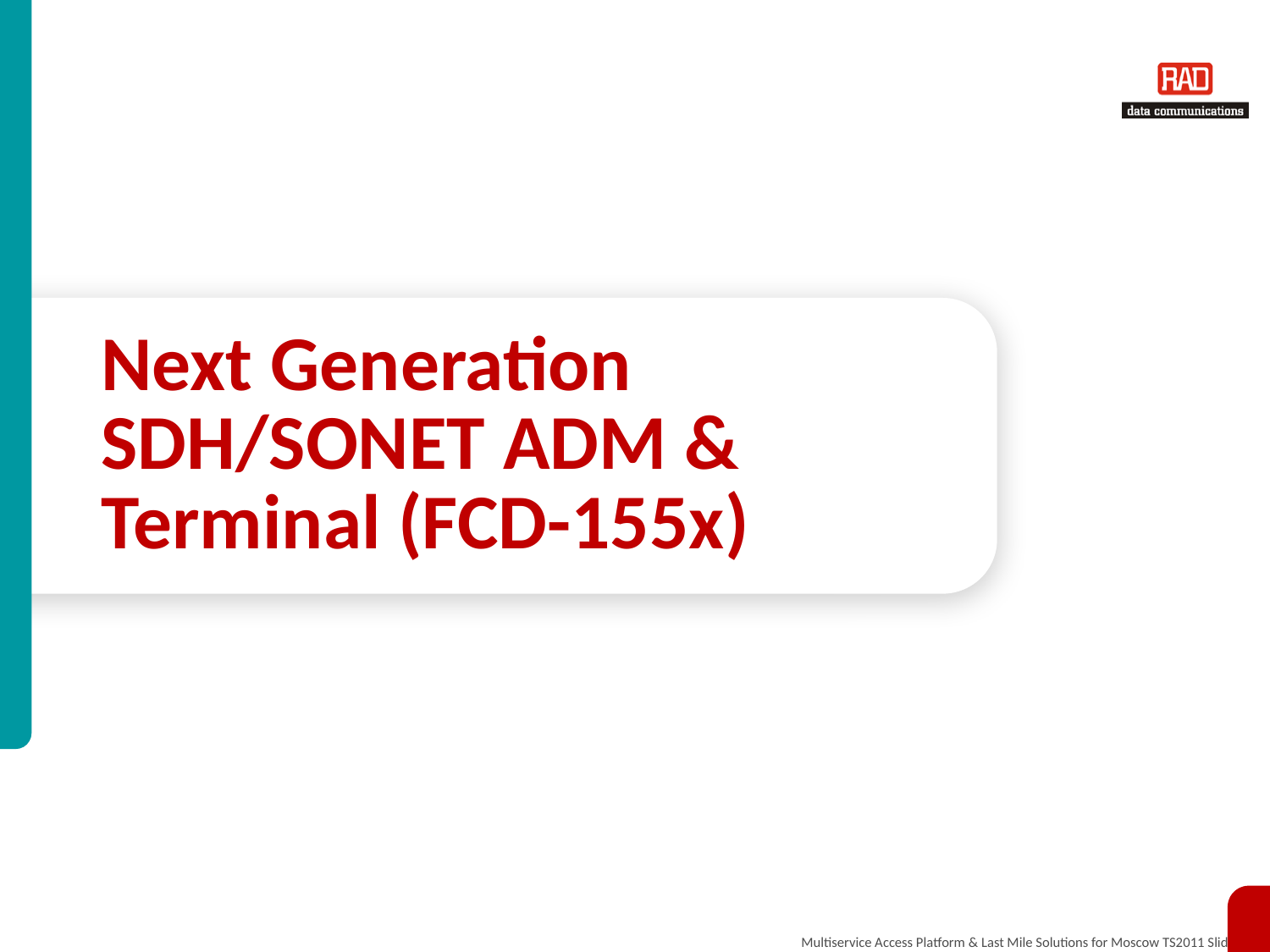

# Next Generation SDH/SONET ADM & Terminal (FCD-155x)